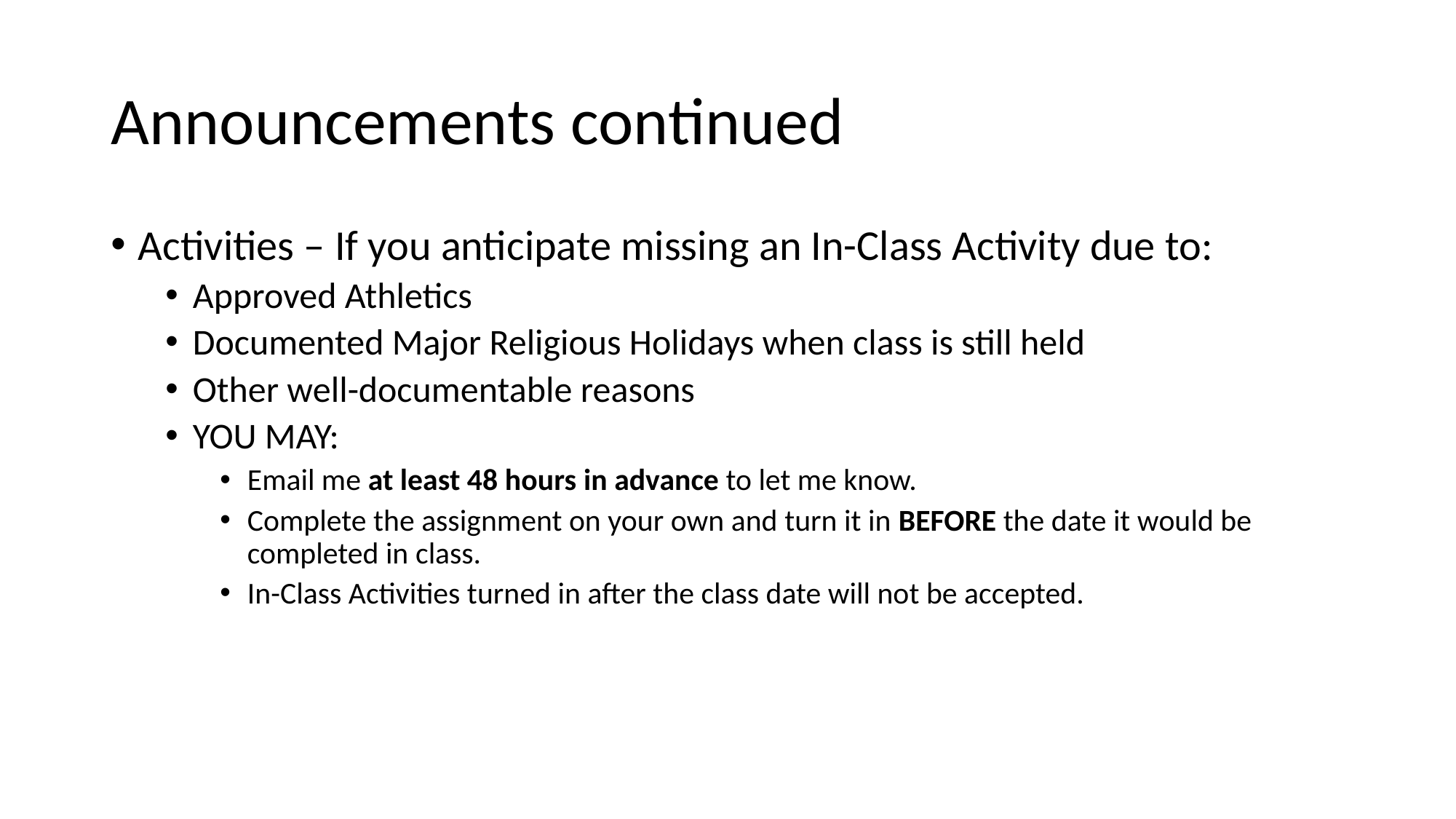

# Announcements continued
Activities – If you anticipate missing an In-Class Activity due to:
Approved Athletics
Documented Major Religious Holidays when class is still held
Other well-documentable reasons
YOU MAY:
Email me at least 48 hours in advance to let me know.
Complete the assignment on your own and turn it in BEFORE the date it would be completed in class.
In-Class Activities turned in after the class date will not be accepted.